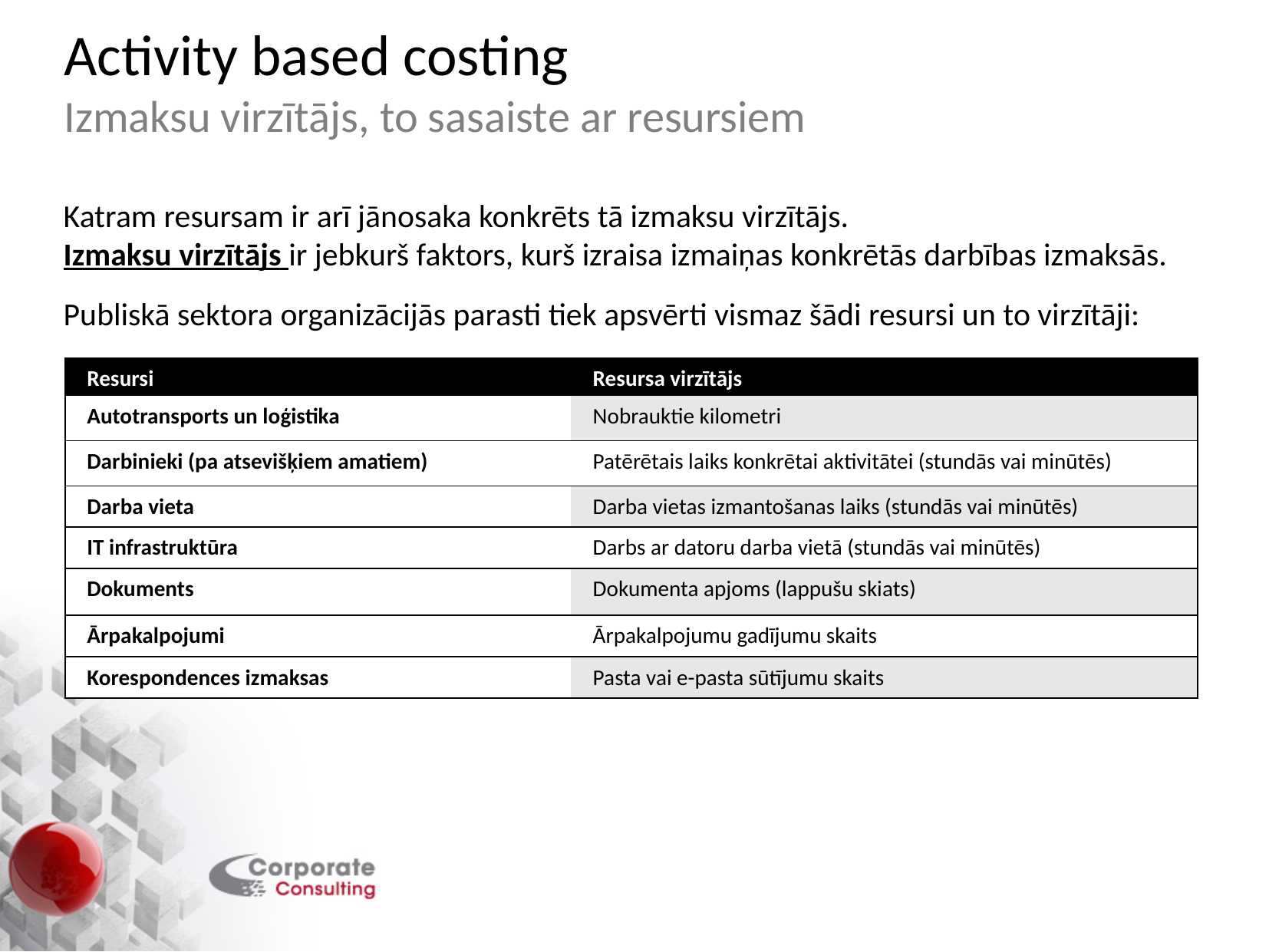

Activity based costing
Izmaksu virzītājs, to sasaiste ar resursiem
Katram resursam ir arī jānosaka konkrēts tā izmaksu virzītājs.
Izmaksu virzītājs ir jebkurš faktors, kurš izraisa izmaiņas konkrētās darbības izmaksās.
Publiskā sektora organizācijās parasti tiek apsvērti vismaz šādi resursi un to virzītāji:
| Resursi | Resursa virzītājs |
| --- | --- |
| Autotransports un loģistika | Nobrauktie kilometri |
| Darbinieki (pa atsevišķiem amatiem) | Patērētais laiks konkrētai aktivitātei (stundās vai minūtēs) |
| Darba vieta | Darba vietas izmantošanas laiks (stundās vai minūtēs) |
| IT infrastruktūra | Darbs ar datoru darba vietā (stundās vai minūtēs) |
| Dokuments | Dokumenta apjoms (lappušu skiats) |
| Ārpakalpojumi | Ārpakalpojumu gadījumu skaits |
| Korespondences izmaksas | Pasta vai e-pasta sūtījumu skaits |